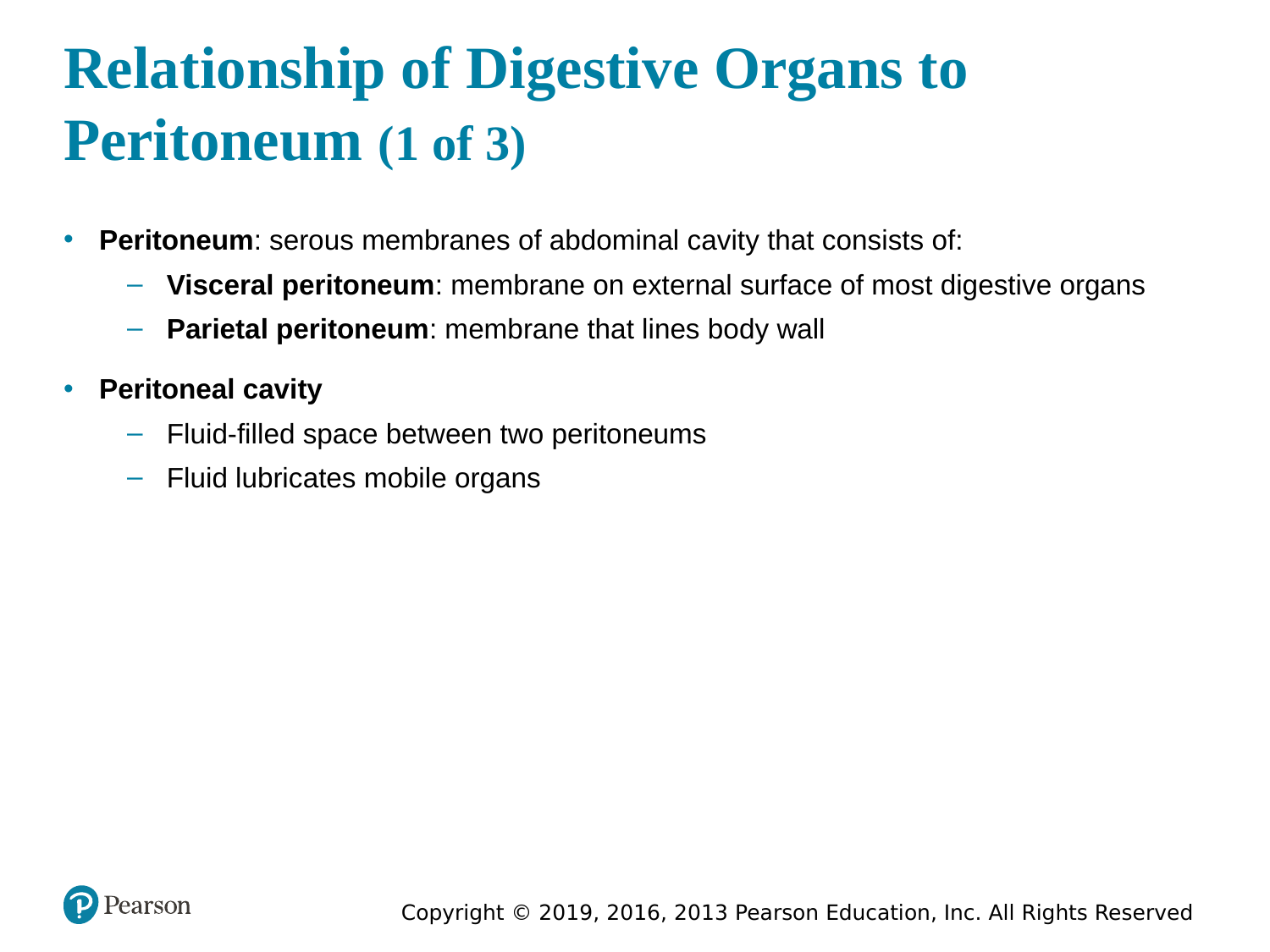

# Relationship of Digestive Organs to Peritoneum (1 of 3)
Peritoneum: serous membranes of abdominal cavity that consists of:
Visceral peritoneum: membrane on external surface of most digestive organs
Parietal peritoneum: membrane that lines body wall
Peritoneal cavity
Fluid-filled space between two peritoneums
Fluid lubricates mobile organs